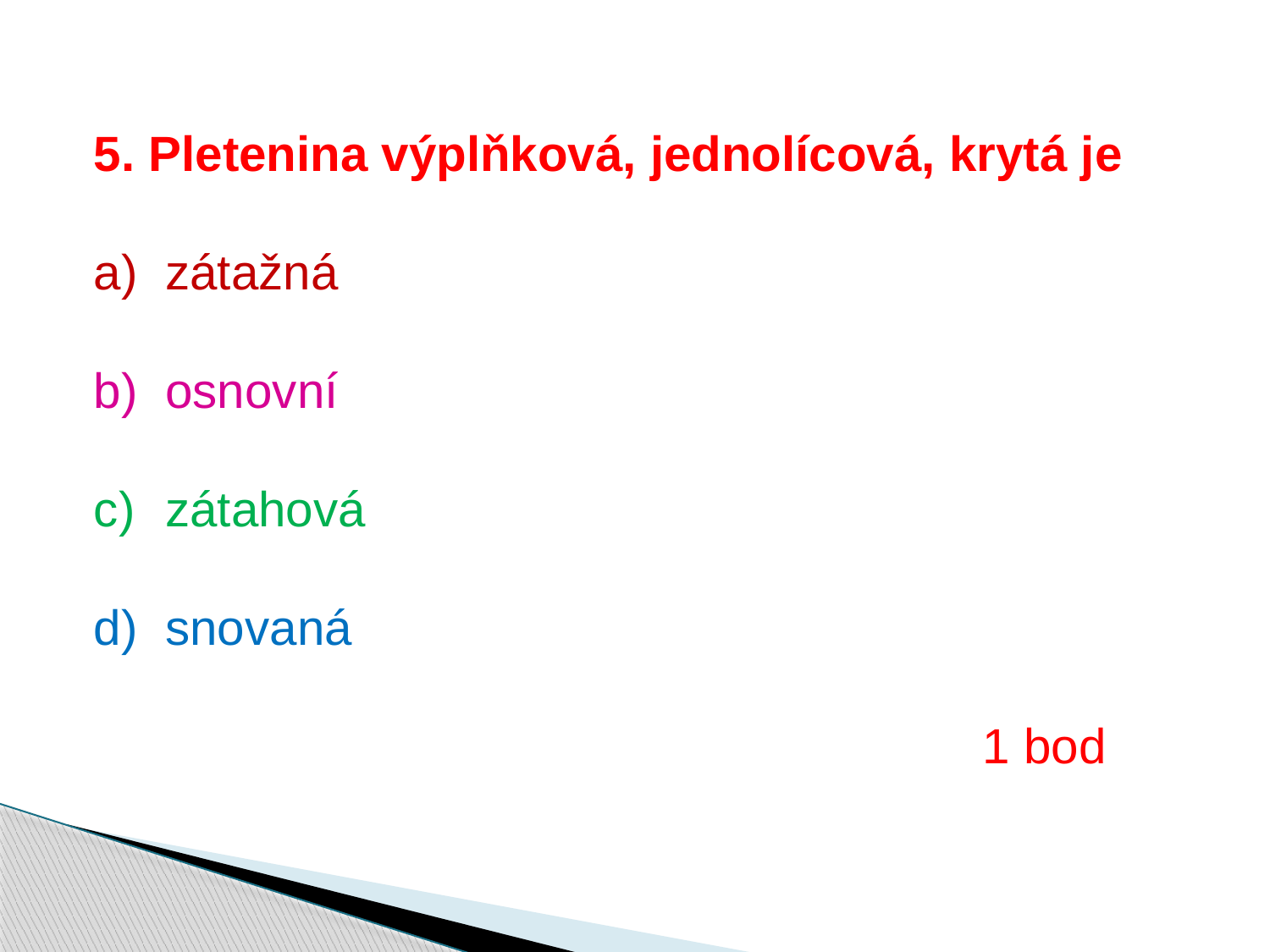

5. Pletenina výplňková, jednolícová, krytá je

zátažná

osnovní

zátahová

snovaná

							1 bod